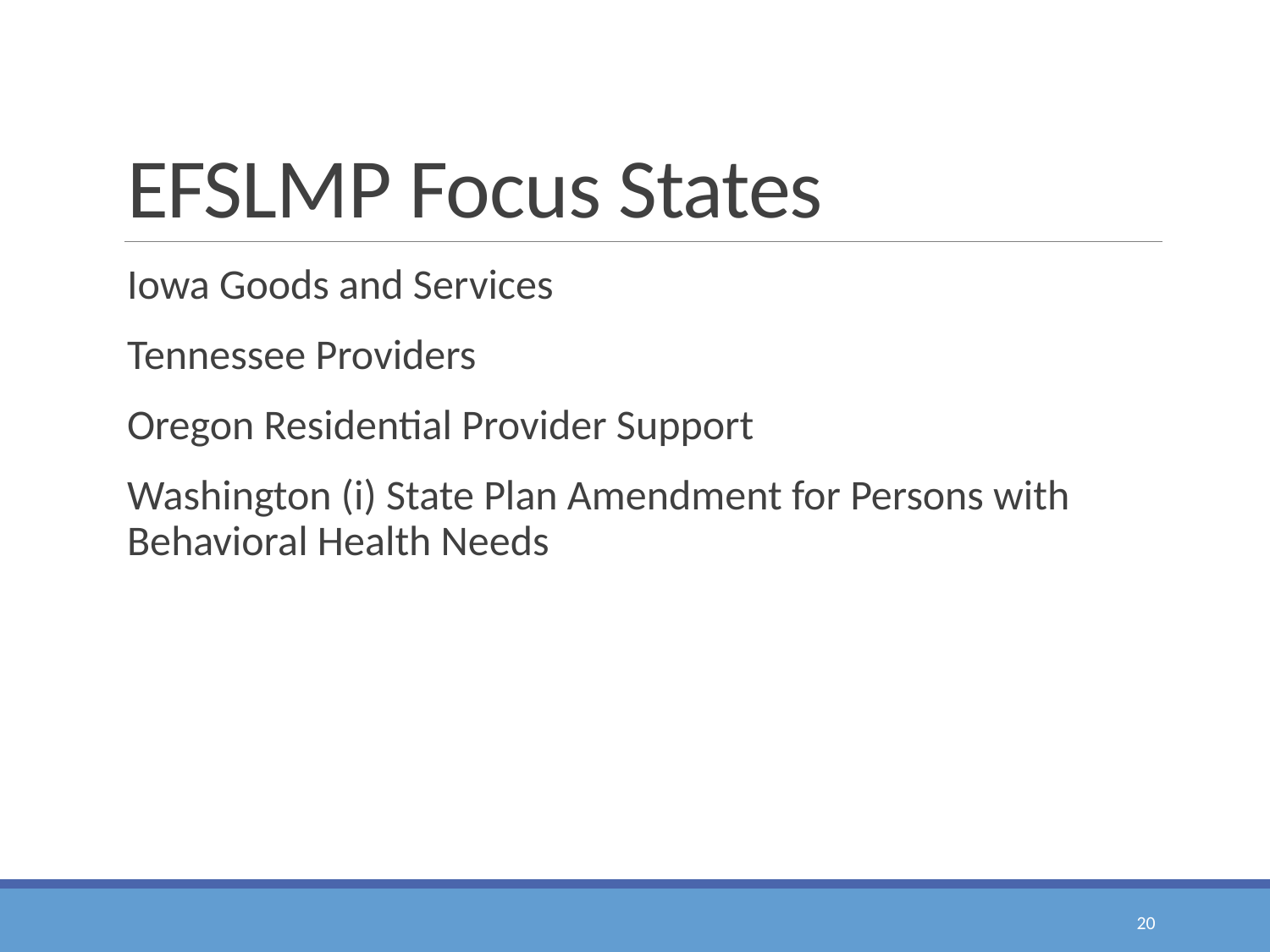

# EFSLMP Focus States
Iowa Goods and Services
Tennessee Providers
Oregon Residential Provider Support
Washington (i) State Plan Amendment for Persons with Behavioral Health Needs
20